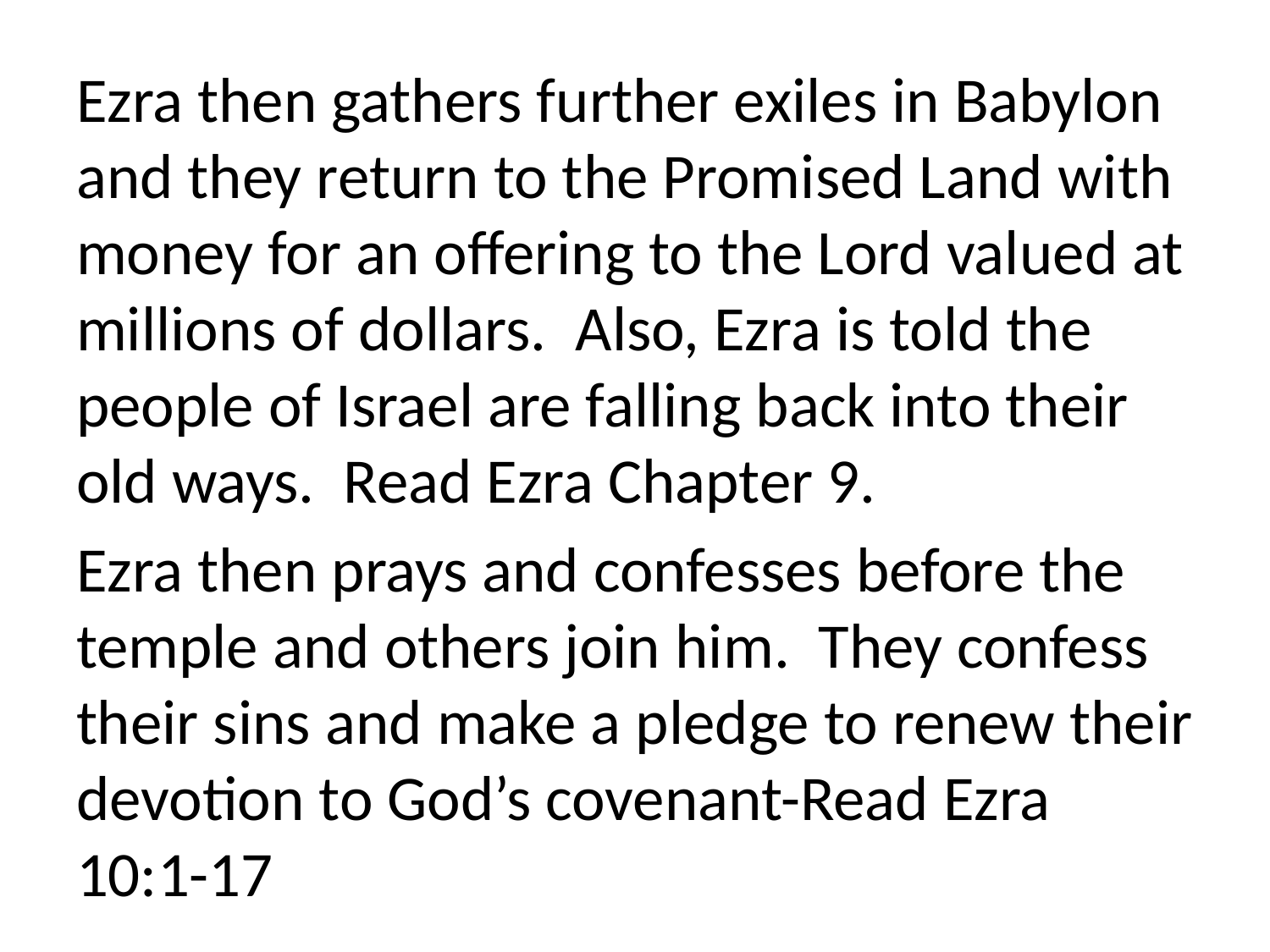

Ezra then gathers further exiles in Babylon and they return to the Promised Land with money for an offering to the Lord valued at millions of dollars.  Also, Ezra is told the people of Israel are falling back into their old ways.  Read Ezra Chapter 9.
Ezra then prays and confesses before the temple and others join him.  They confess their sins and make a pledge to renew their devotion to God’s covenant-Read Ezra 10:1-17